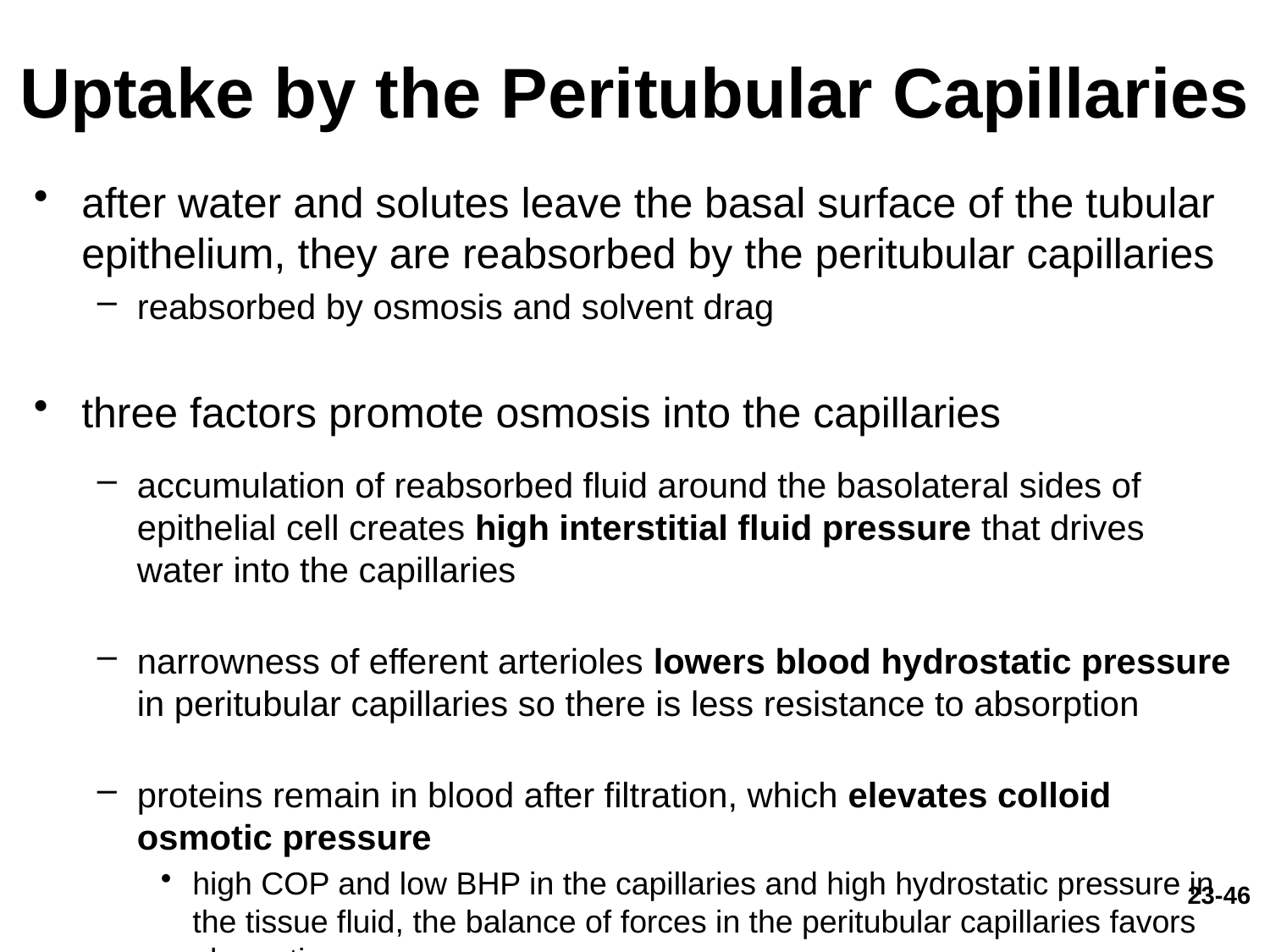

# Uptake by the Peritubular Capillaries
after water and solutes leave the basal surface of the tubular epithelium, they are reabsorbed by the peritubular capillaries
reabsorbed by osmosis and solvent drag

three factors promote osmosis into the capillaries

accumulation of reabsorbed fluid around the basolateral sides of epithelial cell creates high interstitial fluid pressure that drives water into the capillaries

narrowness of efferent arterioles lowers blood hydrostatic pressure in peritubular capillaries so there is less resistance to absorption

proteins remain in blood after filtration, which elevates colloid osmotic pressure
high COP and low BHP in the capillaries and high hydrostatic pressure in the tissue fluid, the balance of forces in the peritubular capillaries favors absorption
23-46